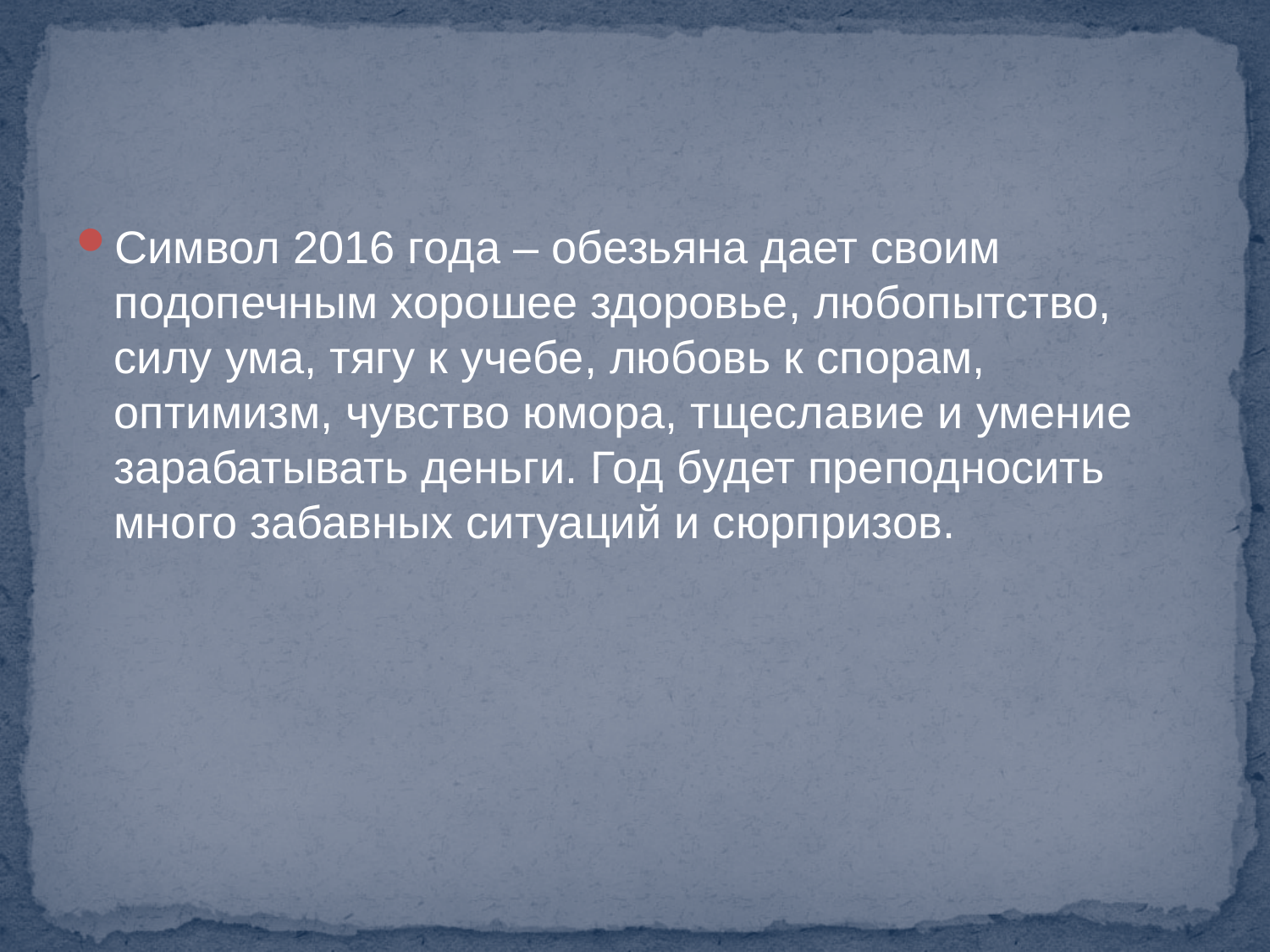

Символ 2016 года – обезьяна дает своим подопечным хорошее здоровье, любопытство, силу ума, тягу к учебе, любовь к спорам, оптимизм, чувство юмора, тщеславие и умение зарабатывать деньги. Год будет преподносить много забавных ситуаций и сюрпризов.